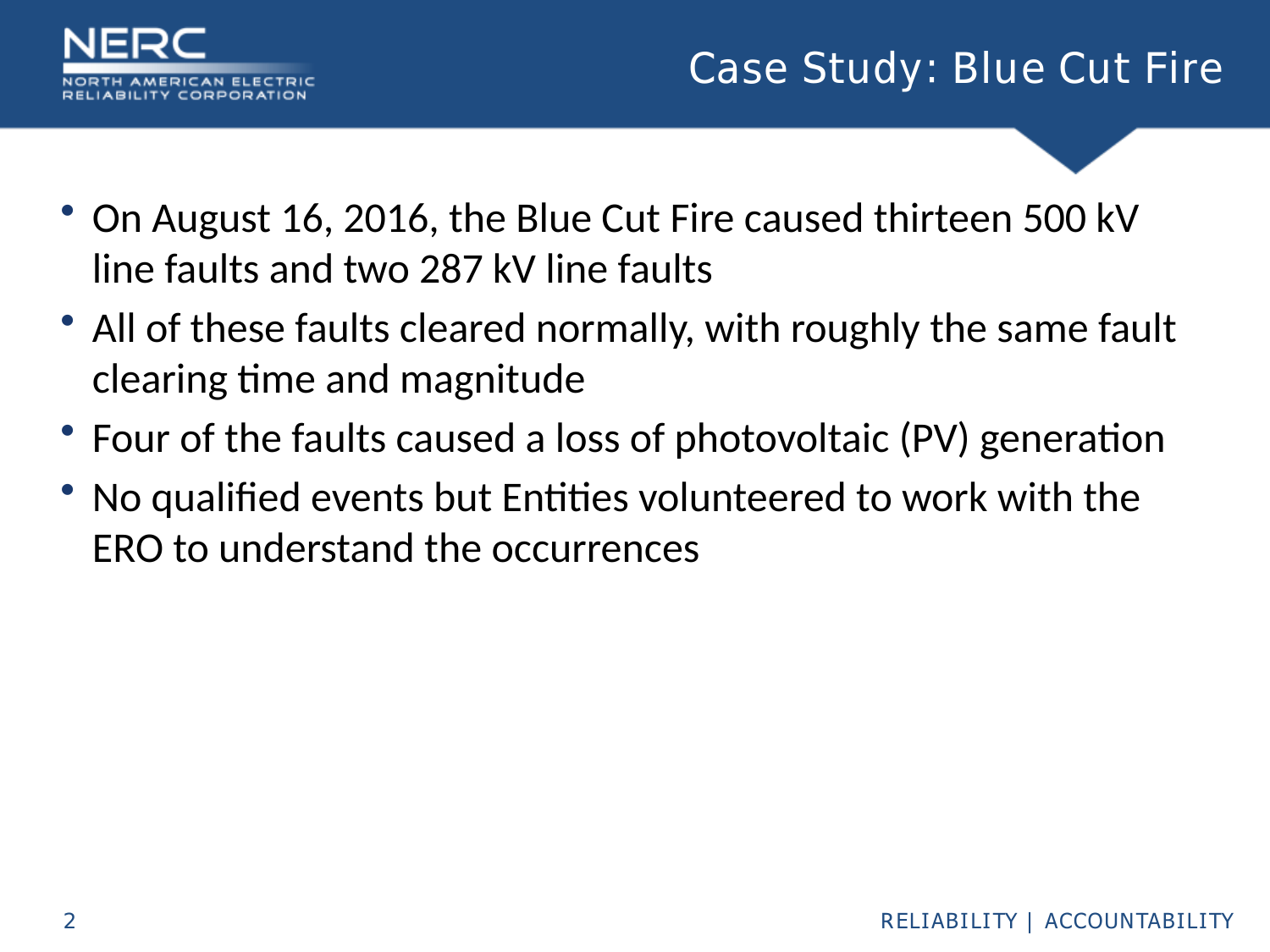

# Case Study: Blue Cut Fire
On August 16, 2016, the Blue Cut Fire caused thirteen 500 kV line faults and two 287 kV line faults
All of these faults cleared normally, with roughly the same fault clearing time and magnitude
Four of the faults caused a loss of photovoltaic (PV) generation
No qualified events but Entities volunteered to work with the ERO to understand the occurrences